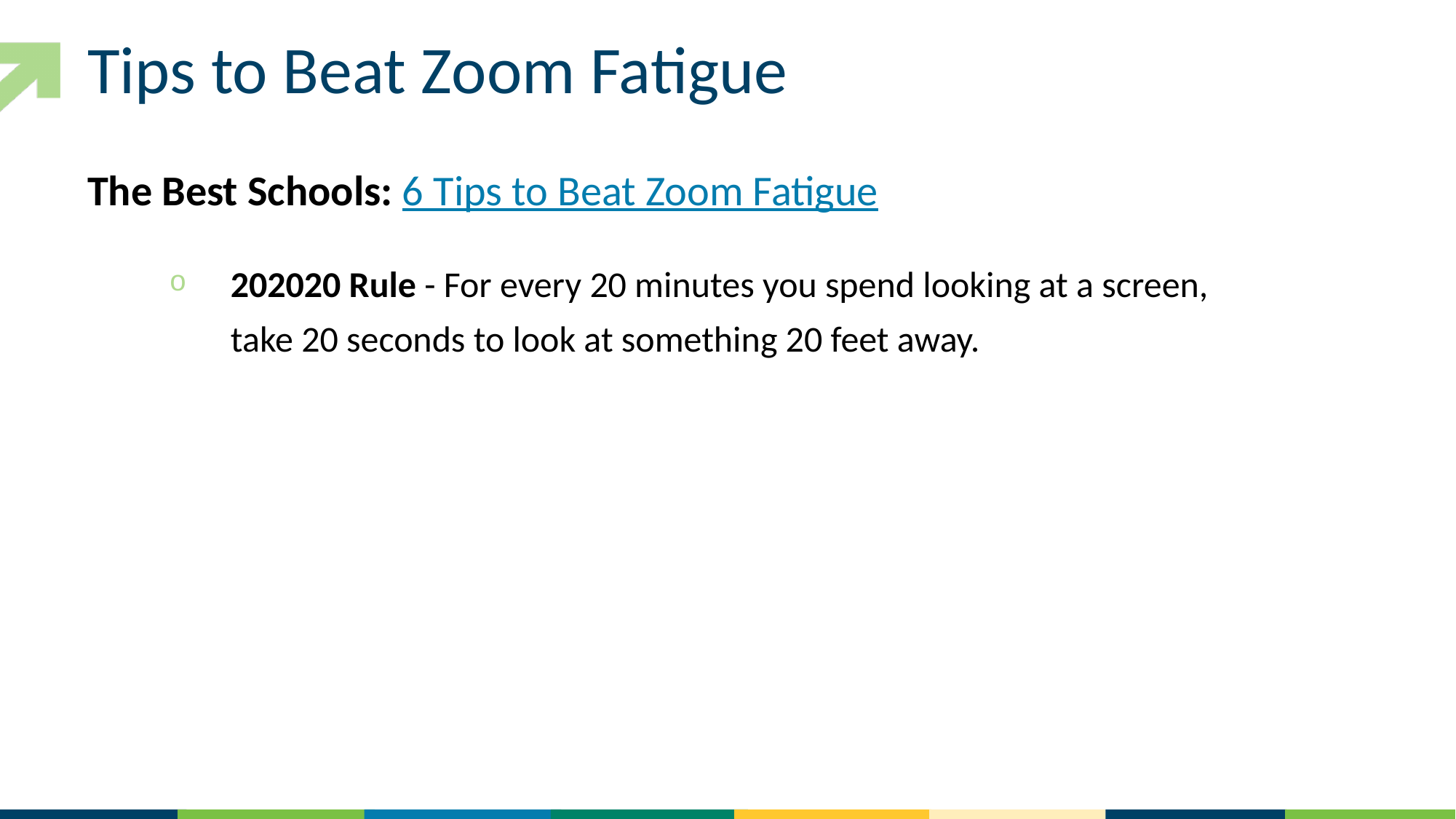

# Tips to Beat Zoom Fatigue
The Best Schools: 6 Tips to Beat Zoom Fatigue
202020 Rule - For every 20 minutes you spend looking at a screen, take 20 seconds to look at something 20 feet away.